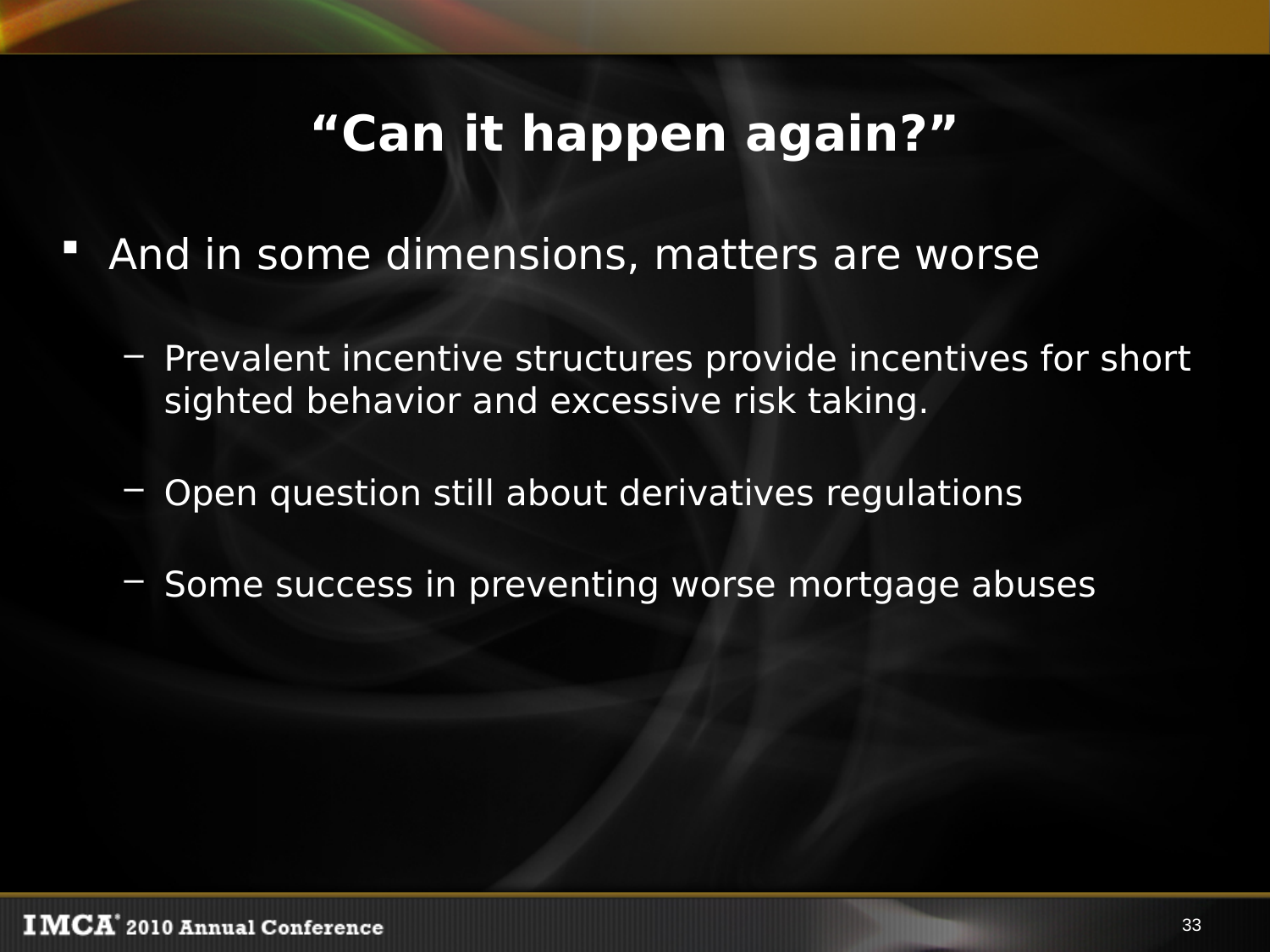

# “Can it happen again?”
And in some dimensions, matters are worse
Prevalent incentive structures provide incentives for short sighted behavior and excessive risk taking.
Open question still about derivatives regulations
Some success in preventing worse mortgage abuses